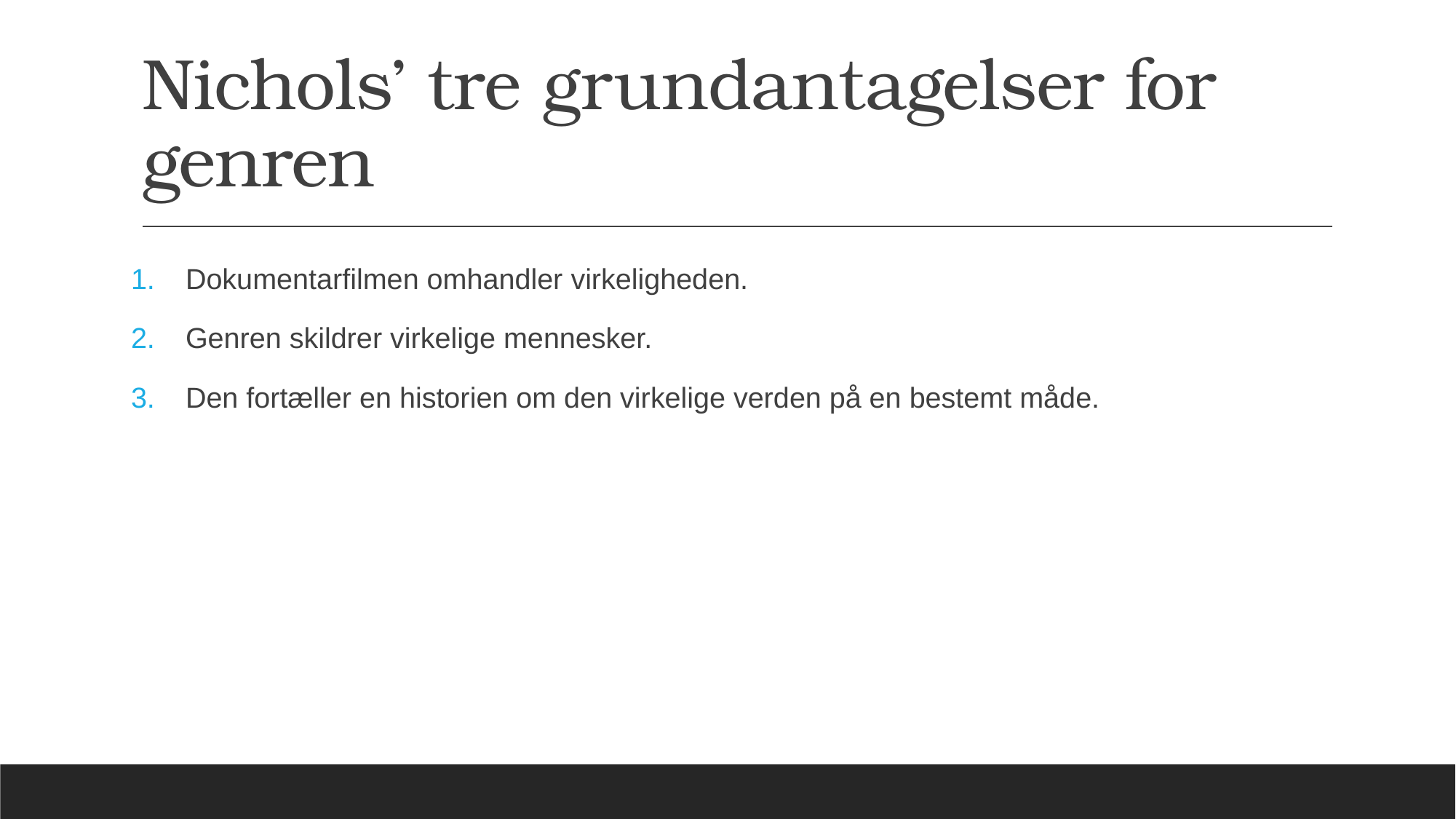

# Nichols’ tre grundantagelser for genren
Dokumentarfilmen omhandler virkeligheden.
Genren skildrer virkelige mennesker.
Den fortæller en historien om den virkelige verden på en bestemt måde.